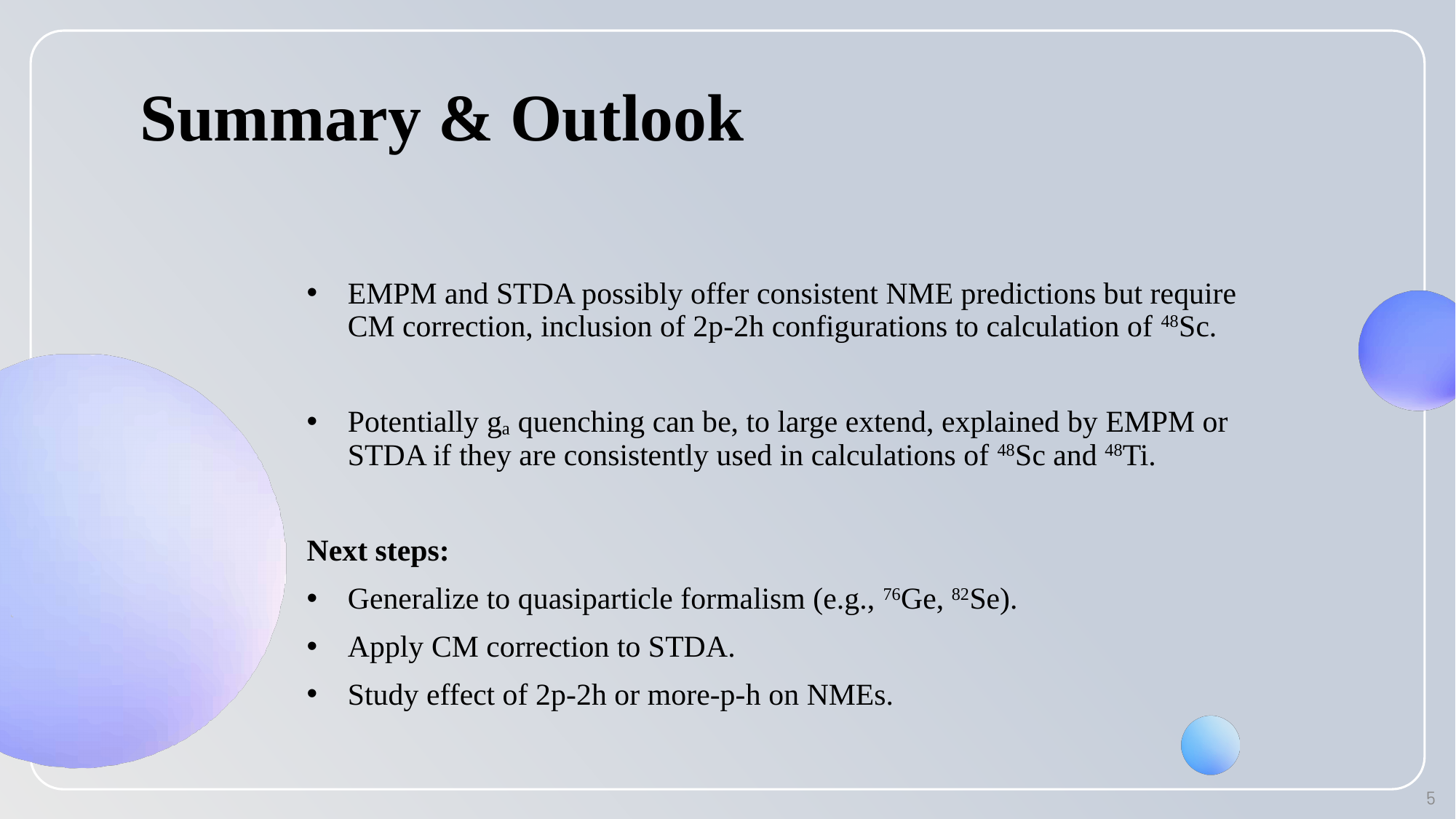

# Summary & Outlook
EMPM and STDA possibly offer consistent NME predictions but require CM correction, inclusion of 2p-2h configurations to calculation of 48Sc.

Potentially gₐ quenching can be, to large extend, explained by EMPM or STDA if they are consistently used in calculations of 48Sc and 48Ti.

Next steps:
Generalize to quasiparticle formalism (e.g., 76Ge, 82Se).
Apply CM correction to STDA.
Study effect of 2p-2h or more-p-h on NMEs.
5